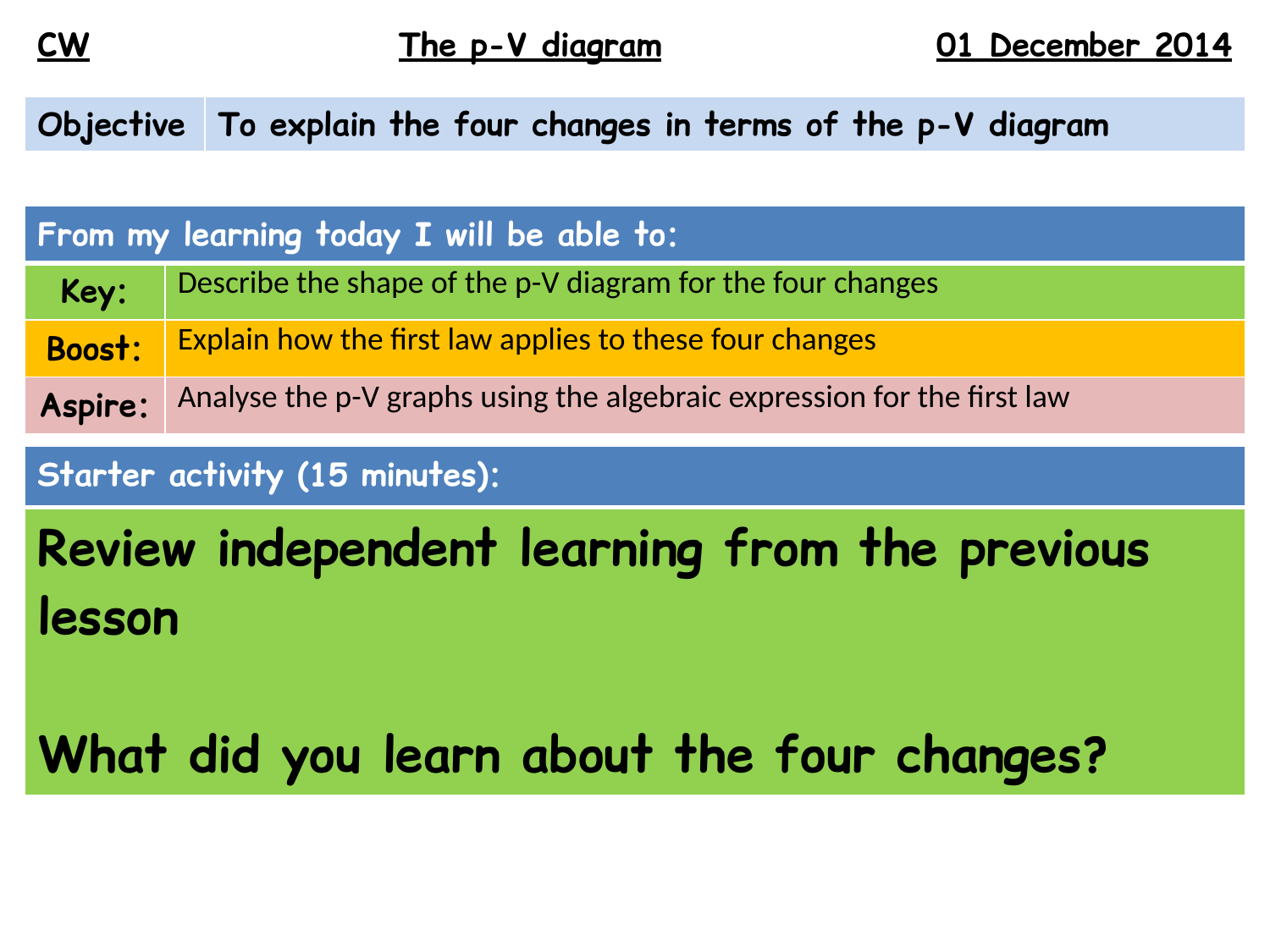

| CW | The p-V diagram | 01 December 2014 |
| --- | --- | --- |
| Objective | To explain the four changes in terms of the p-V diagram |
| --- | --- |
| From my learning today I will be able to: |  |
| --- | --- |
| Key: | Describe the shape of the p-V diagram for the four changes |
| Boost: | Explain how the first law applies to these four changes |
| Aspire: | Analyse the p-V graphs using the algebraic expression for the first law |
| Starter activity (15 minutes): |
| --- |
| Review independent learning from the previous lesson What did you learn about the four changes? |